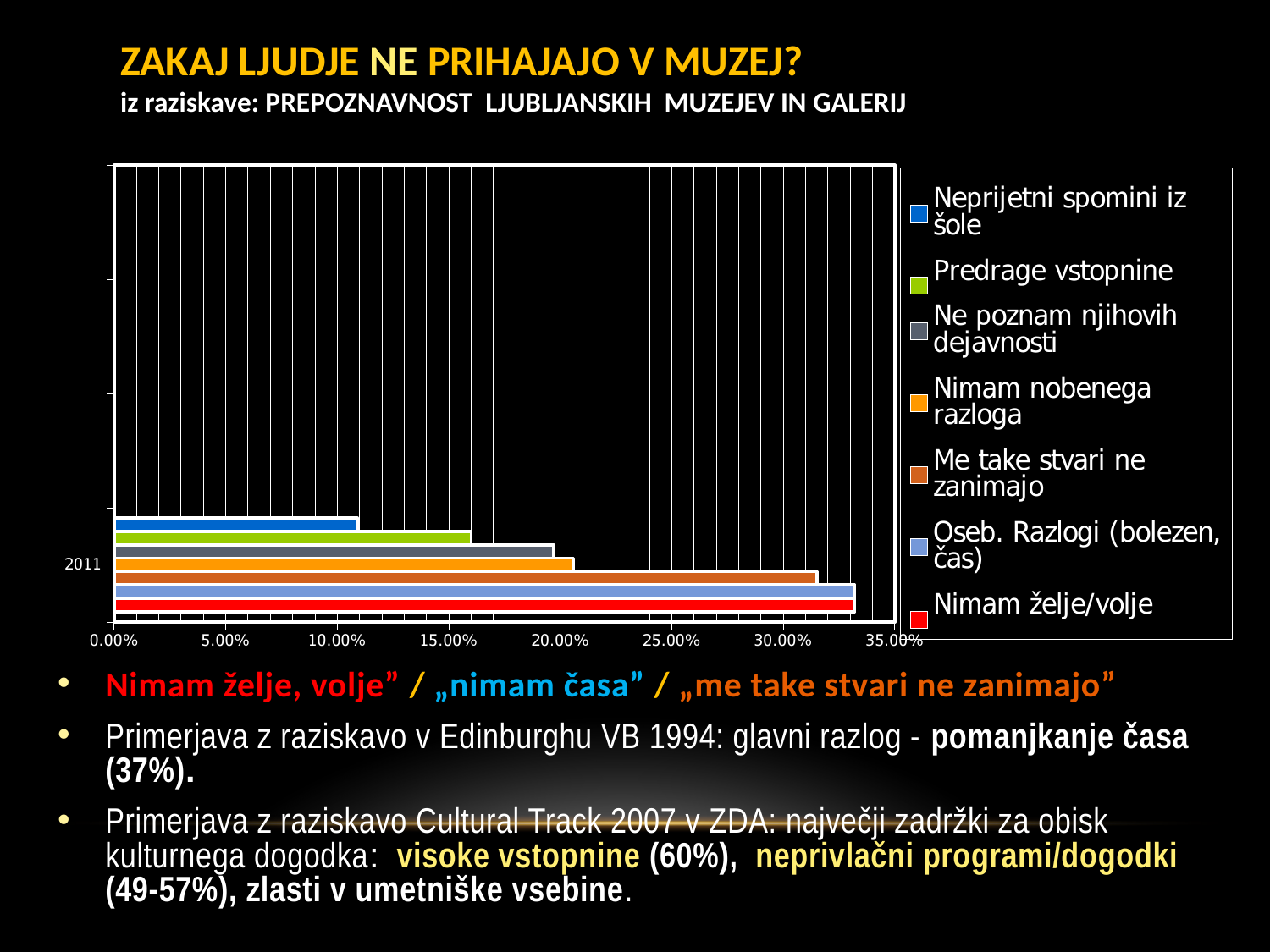

#
ZAKAJ LJUDJE NE PRIHAJAJO V MUZEJ?
iz raziskave: PREPOZNAVNOST  LJUBLJANSKIH  MUZEJEV IN GALERIJ

### Chart

| Category | Nimam želje/volje | Oseb. Razlogi (bolezen, čas) | Me take stvari ne zanimajo | Nimam nobenega razloga | Ne poznam njihovih dejavnosti | Predrage vstopnine | Neprijetni spomini iz šole |
|---|---|---|---|---|---|---|---|
| 2011 | 0.332 | 0.332 | 0.315 | 0.206 | 0.197 | 0.16 | 0.109 |
|  | None | None | None | None | None | None | None |
|  | None | None | None | None | None | None | None |
|  | None | None | None | None | None | None | None |
Nimam želje, volje” / „nimam časa” / „me take stvari ne zanimajo”
Primerjava z raziskavo v Edinburghu VB 1994: glavni razlog - pomanjkanje časa (37%).
Primerjava z raziskavo Cultural Track 2007 v ZDA: največji zadržki za obisk kulturnega dogodka:  visoke vstopnine (60%),  neprivlačni programi/dogodki (49-57%), zlasti v umetniške vsebine.